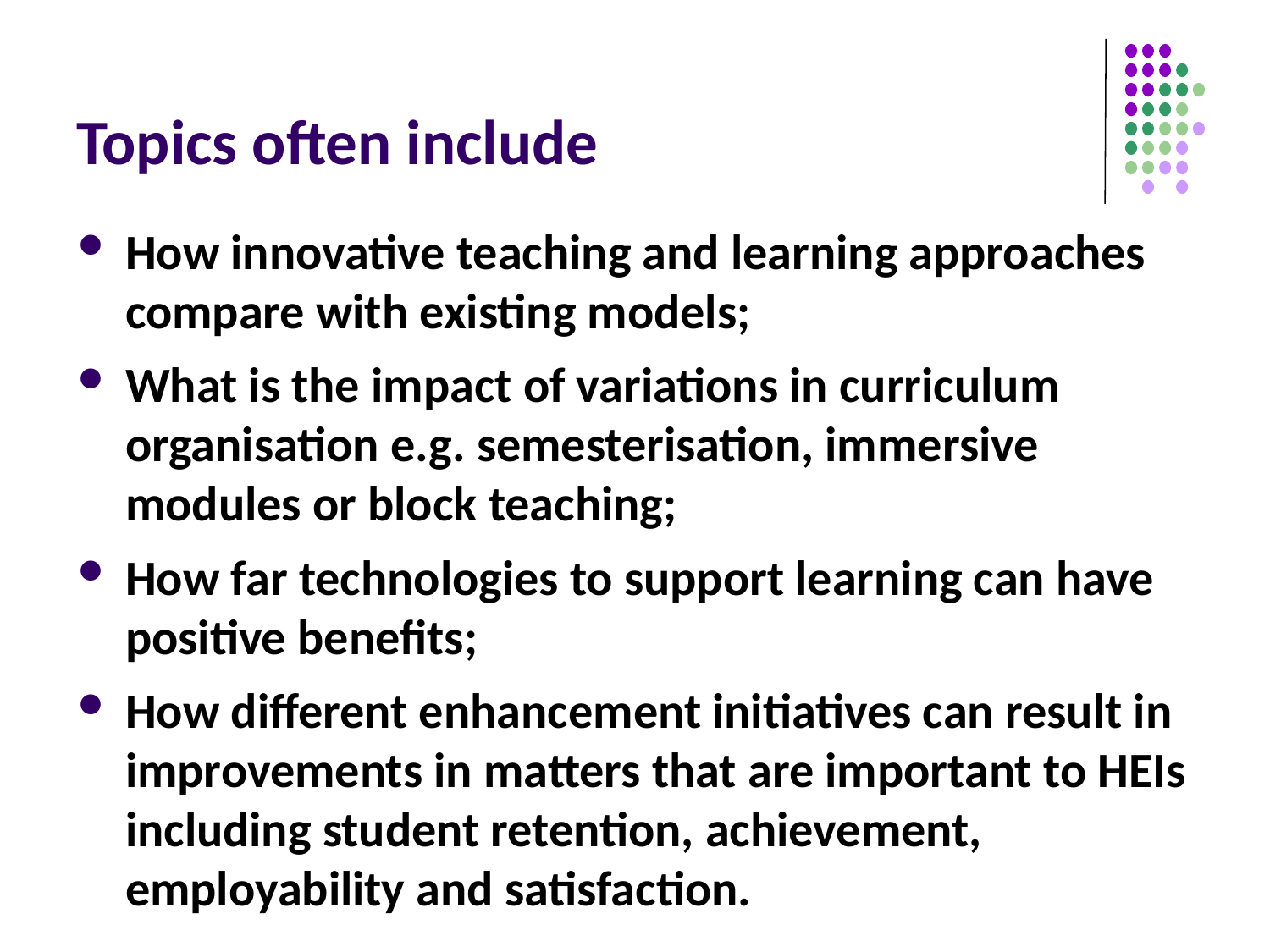

# Topics often include
How innovative teaching and learning approaches compare with existing models;
What is the impact of variations in curriculum organisation e.g. semesterisation, immersive modules or block teaching;
How far technologies to support learning can have positive benefits;
How different enhancement initiatives can result in improvements in matters that are important to HEIs including student retention, achievement, employability and satisfaction.